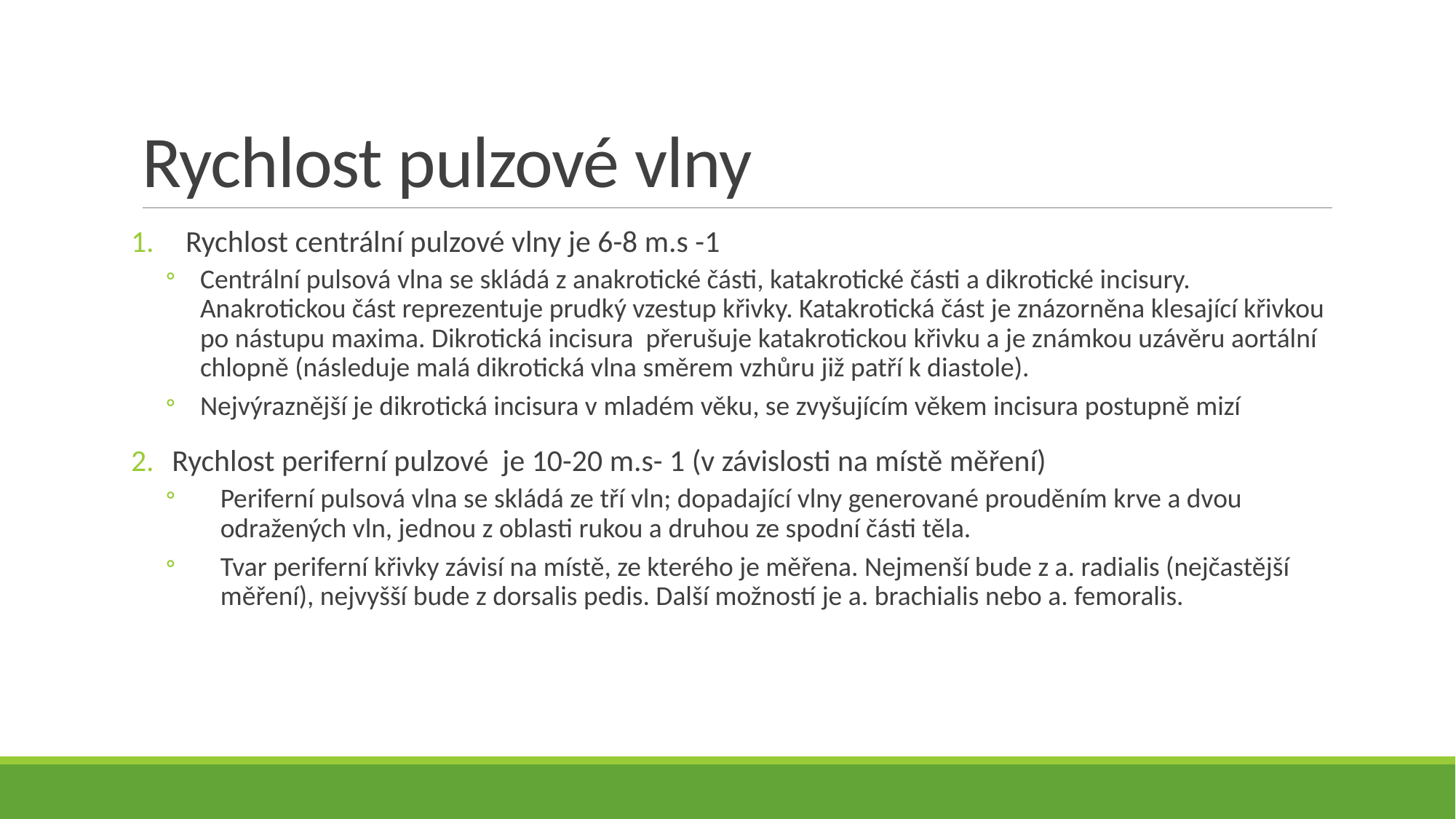

# Rychlost pulzové vlny
Rychlost centrální pulzové vlny je 6-8 m.s -1
Centrální pulsová vlna se skládá z anakrotické části, katakrotické části a dikrotické incisury. Anakrotickou část reprezentuje prudký vzestup křivky. Katakrotická část je znázorněna klesající křivkou po nástupu maxima. Dikrotická incisura  přerušuje katakrotickou křivku a je známkou uzávěru aortální chlopně (následuje malá dikrotická vlna směrem vzhůru již patří k diastole).
Nejvýraznější je dikrotická incisura v mladém věku, se zvyšujícím věkem incisura postupně mizí
Rychlost periferní pulzové  je 10-20 m.s- 1 (v závislosti na místě měření)
Periferní pulsová vlna se skládá ze tří vln; dopadající vlny generované prouděním krve a dvou odražených vln, jednou z oblasti rukou a druhou ze spodní části těla.
Tvar periferní křivky závisí na místě, ze kterého je měřena. Nejmenší bude z a. radialis (nejčastější měření), nejvyšší bude z dorsalis pedis. Další možností je a. brachialis nebo a. femoralis.